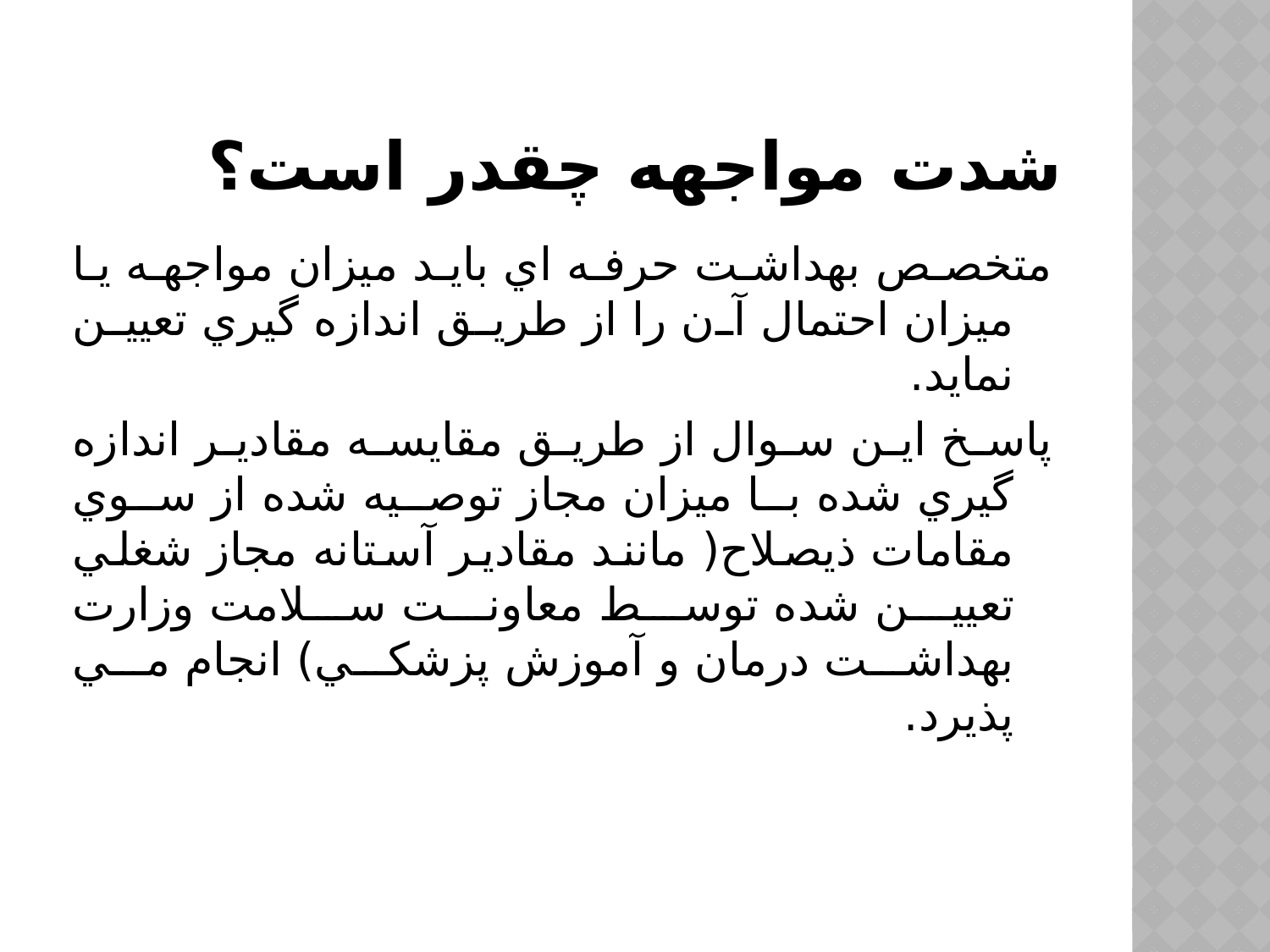

# شدت مواجهه چقدر است؟
متخصص بهداشت حرفه اي بايد ميزان مواجهه يا ميزان احتمال آن را از طريق اندازه گيري تعيين نمايد.
پاسخ اين سوال از طريق مقايسه مقادير اندازه گيري شده با ميزان مجاز توصيه شده از سوي مقامات ذيصلاح( مانند مقادير آستانه مجاز شغلي تعيين شده توسط معاونت سلامت وزارت بهداشت درمان و آموزش پزشكي) انجام مي پذيرد.